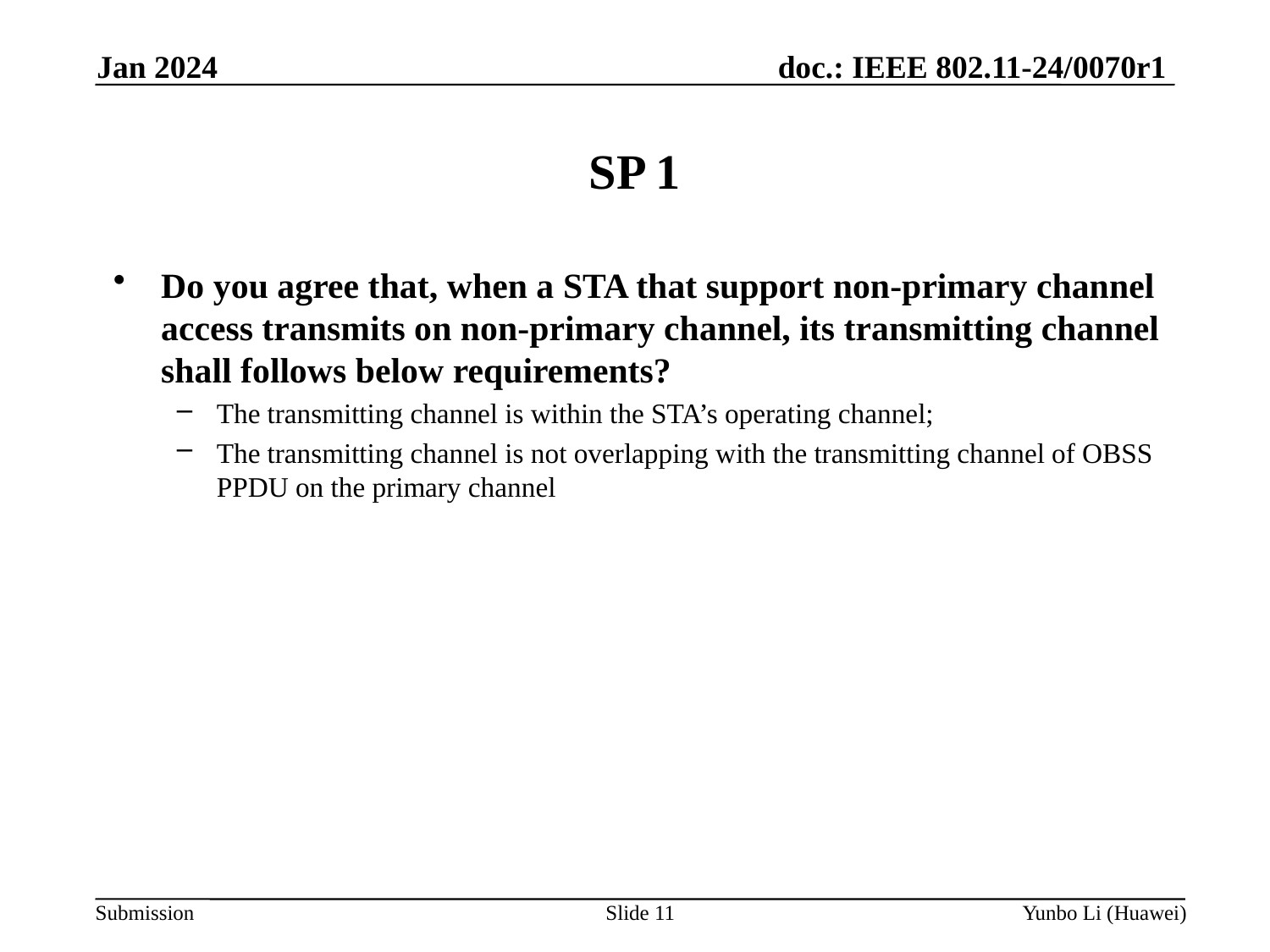

Jan 2024
SP 1
Do you agree that, when a STA that support non-primary channel access transmits on non-primary channel, its transmitting channel shall follows below requirements?
The transmitting channel is within the STA’s operating channel;
The transmitting channel is not overlapping with the transmitting channel of OBSS PPDU on the primary channel
Slide 11
Yunbo Li (Huawei)